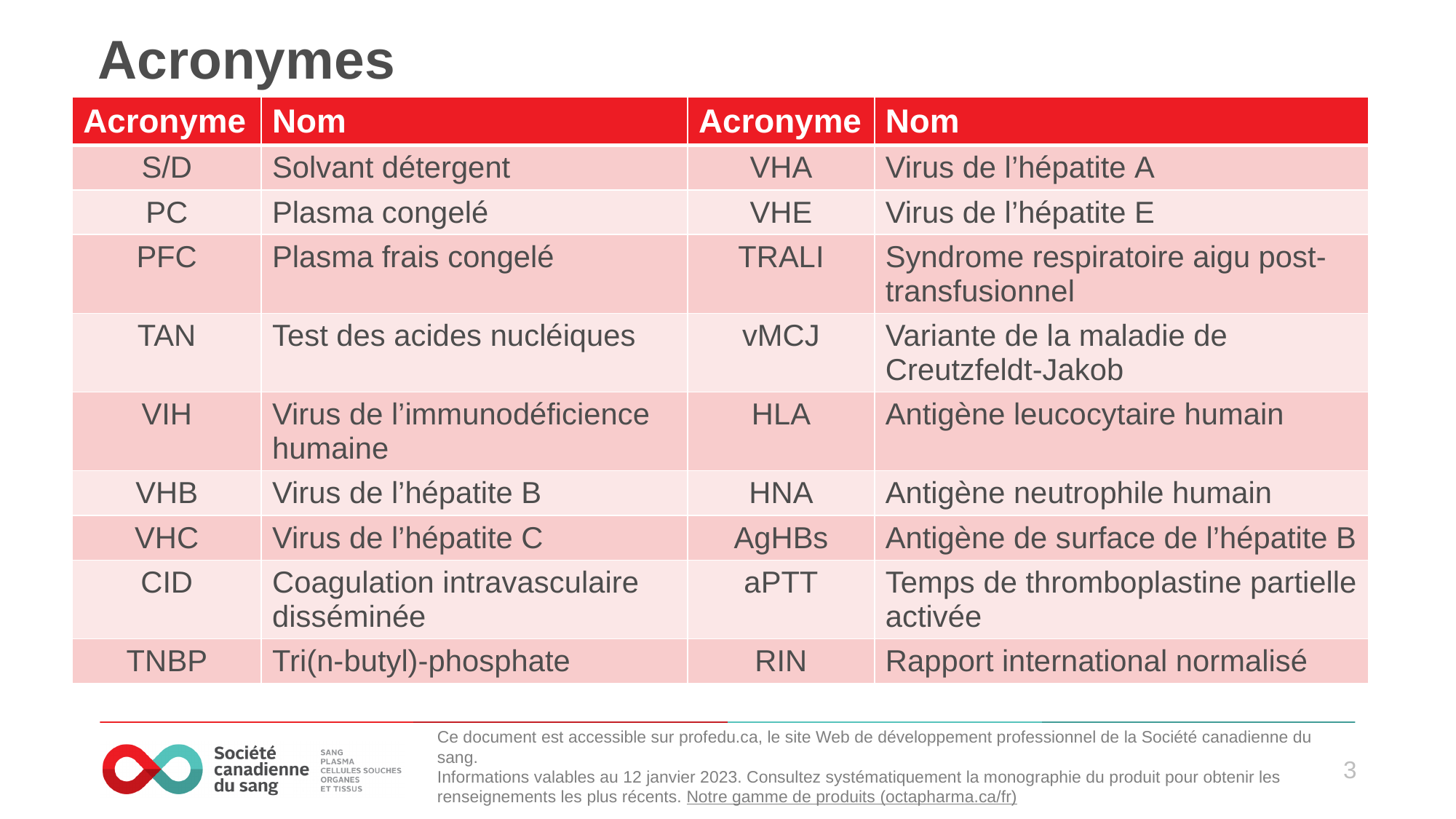

# Acronymes
| Acronyme | Nom | Acronyme | Nom |
| --- | --- | --- | --- |
| S/D | Solvant détergent | VHA | Virus de l’hépatite A |
| PC | Plasma congelé | VHE | Virus de l’hépatite E |
| PFC | Plasma frais congelé | TRALI | Syndrome respiratoire aigu post-transfusionnel |
| TAN | Test des acides nucléiques | vMCJ | Variante de la maladie de Creutzfeldt-Jakob |
| VIH | Virus de l’immunodéficience humaine | HLA | Antigène leucocytaire humain |
| VHB | Virus de l’hépatite B | HNA | Antigène neutrophile humain |
| VHC | Virus de l’hépatite C | AgHBs | Antigène de surface de l’hépatite B |
| CID | Coagulation intravasculaire disséminée | aPTT | Temps de thromboplastine partielle activée |
| TNBP | Tri(n-butyl)-phosphate | RIN | Rapport international normalisé |
Ce document est accessible sur profedu.ca, le site Web de développement professionnel de la Société canadienne du sang.
Informations valables au 12 janvier 2023. Consultez systématiquement la monographie du produit pour obtenir les renseignements les plus récents. Notre gamme de produits (octapharma.ca/fr)